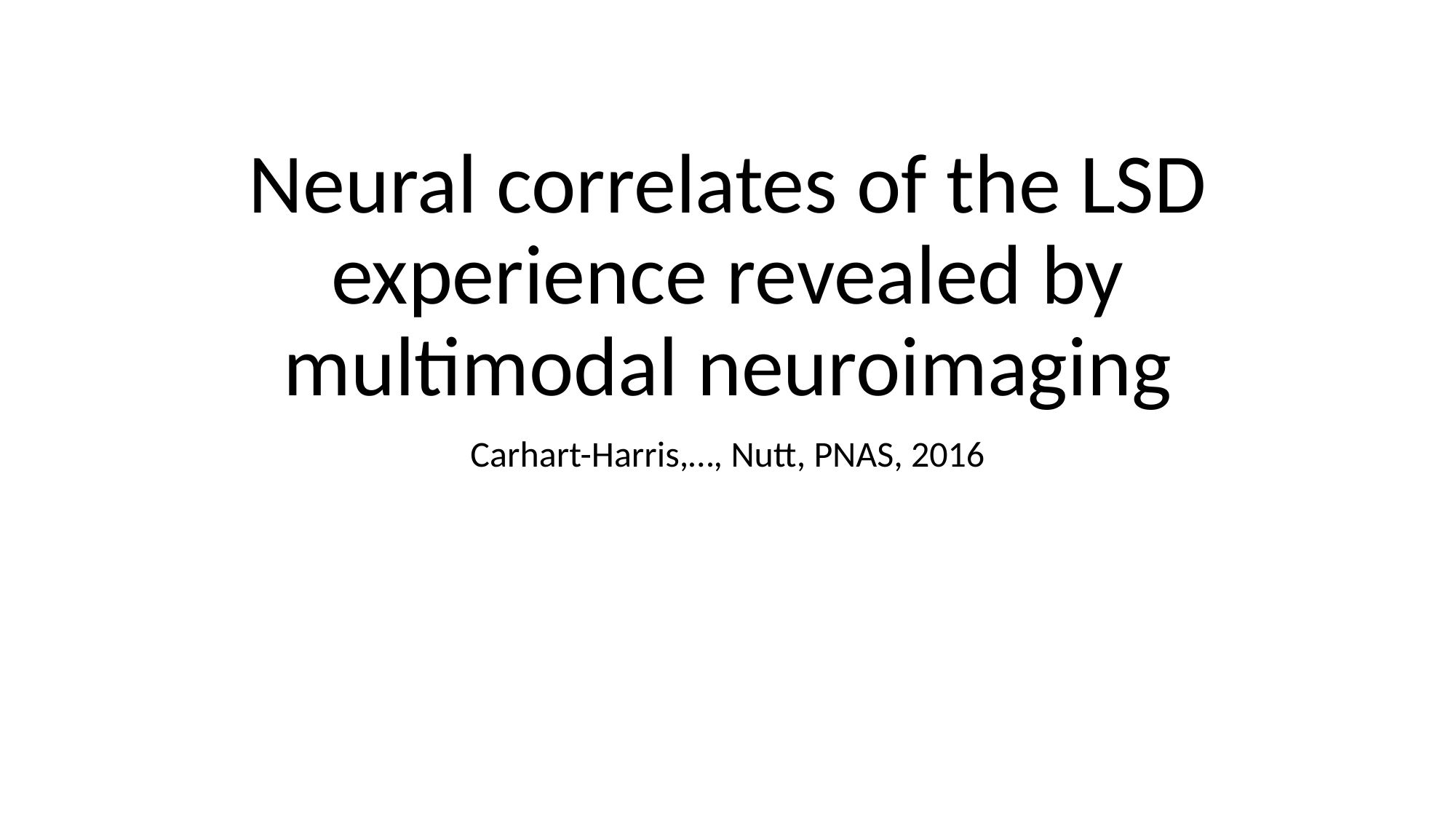

# Neural correlates of the LSD experience revealed by multimodal neuroimaging
Carhart-Harris,…, Nutt, PNAS, 2016